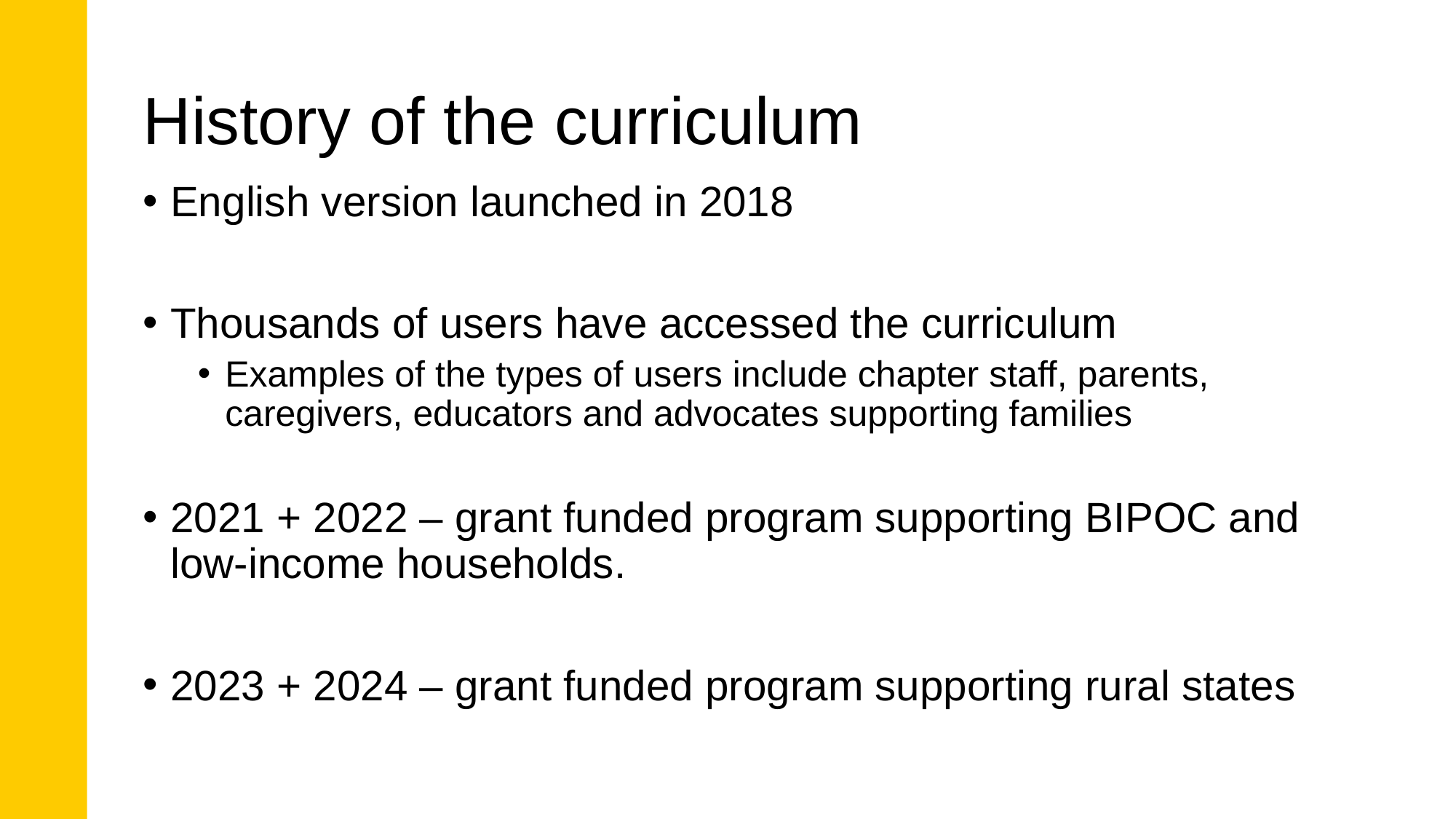

# History of the curriculum
English version launched in 2018

Thousands of users have accessed the curriculum
Examples of the types of users include chapter staff, parents, caregivers, educators and advocates supporting families

2021 + 2022 – grant funded program supporting BIPOC and low-income households.

2023 + 2024 – grant funded program supporting rural states